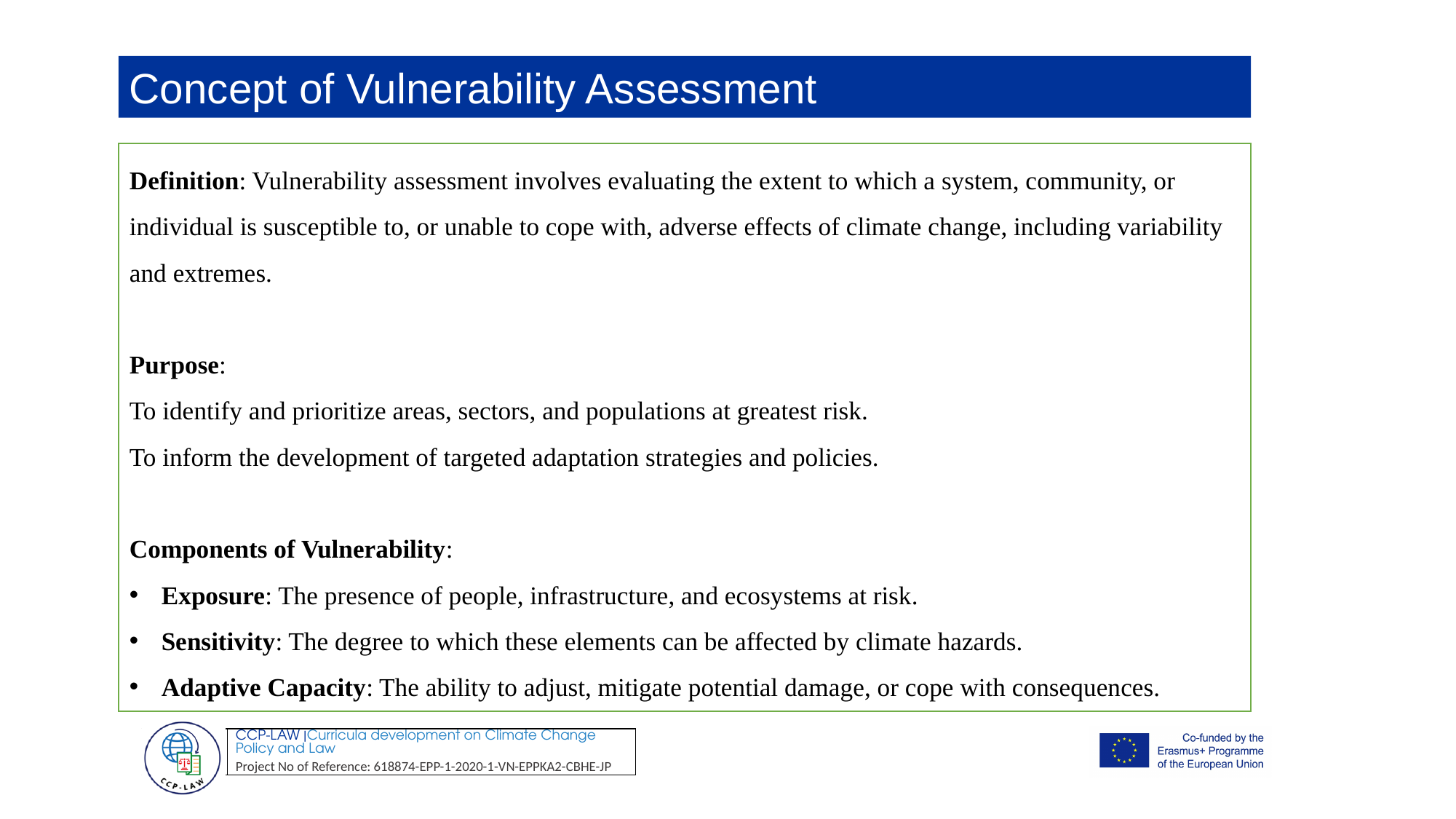

Concept of Vulnerability Assessment
Definition: Vulnerability assessment involves evaluating the extent to which a system, community, or individual is susceptible to, or unable to cope with, adverse effects of climate change, including variability and extremes.

Purpose:
To identify and prioritize areas, sectors, and populations at greatest risk.
To inform the development of targeted adaptation strategies and policies.

Components of Vulnerability:
Exposure: The presence of people, infrastructure, and ecosystems at risk.
Sensitivity: The degree to which these elements can be affected by climate hazards.
Adaptive Capacity: The ability to adjust, mitigate potential damage, or cope with consequences.